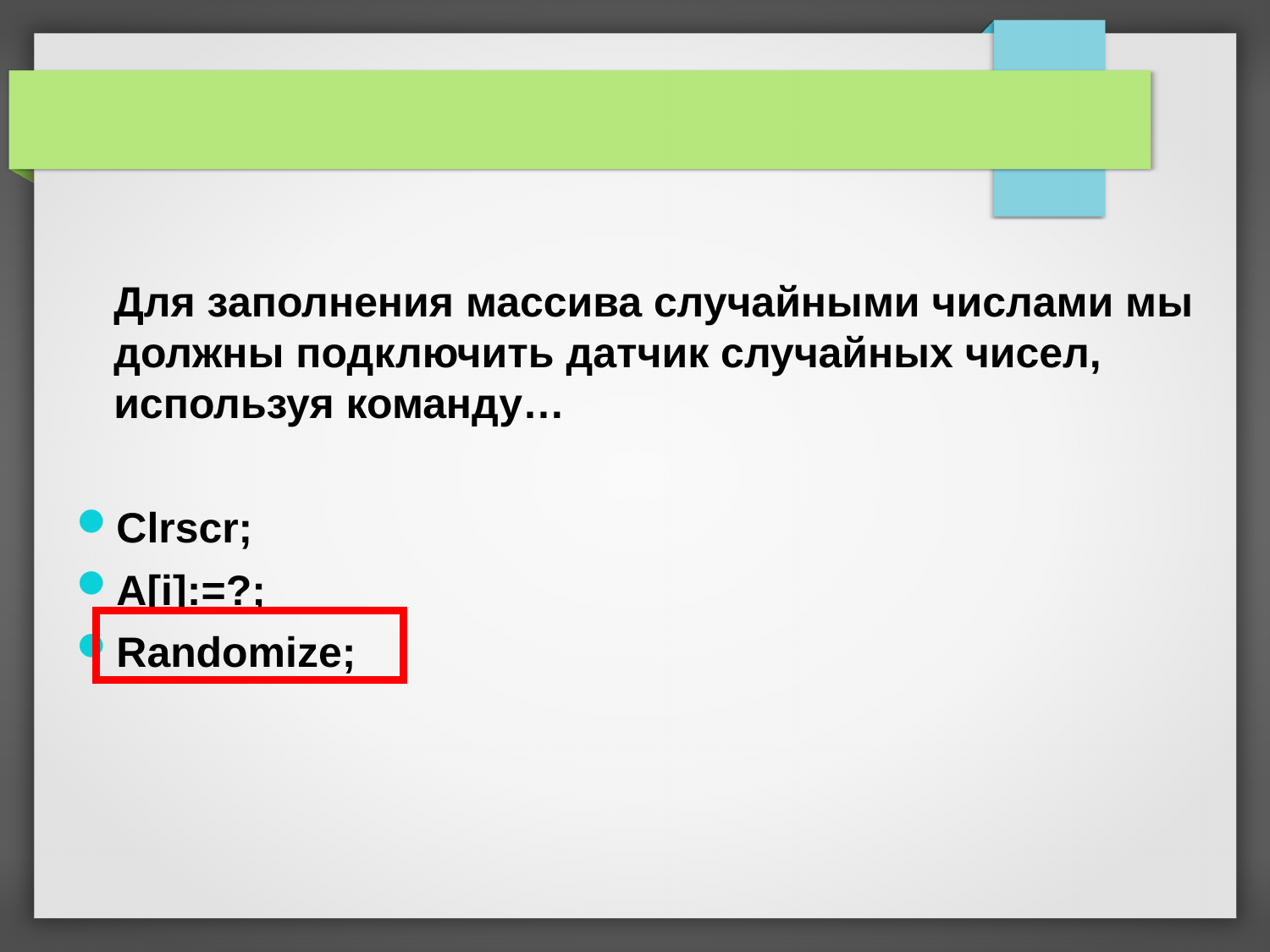

Для заполнения массива случайными числами мы должны подключить датчик случайных чисел, используя команду…

Clrscr;
A[i]:=?;
Randomize;